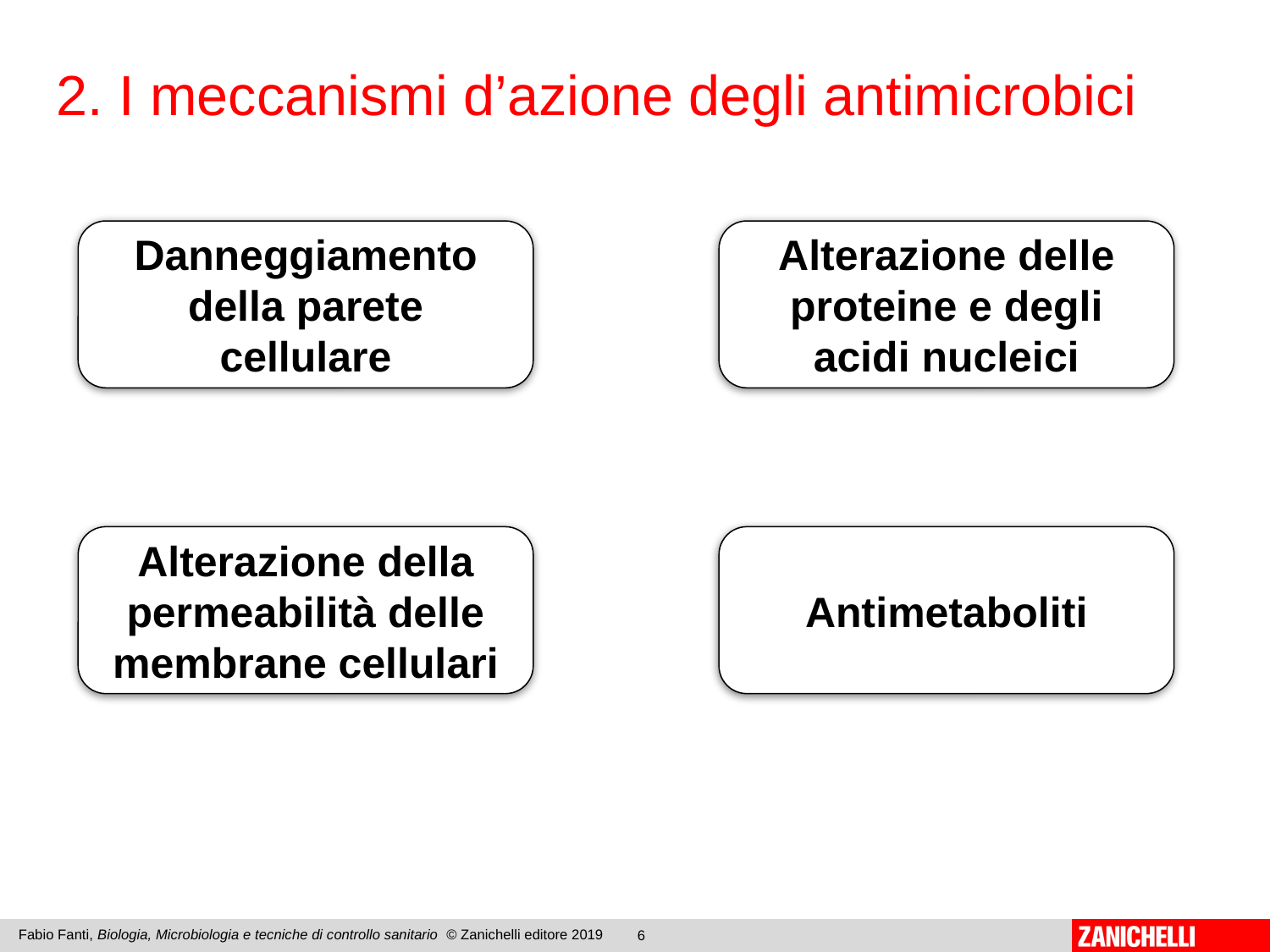

2. I meccanismi d’azione degli antimicrobici
Danneggiamento della parete cellulare
Alterazione delle proteine e degli acidi nucleici
Antimetaboliti
Alterazione della permeabilità delle membrane cellulari